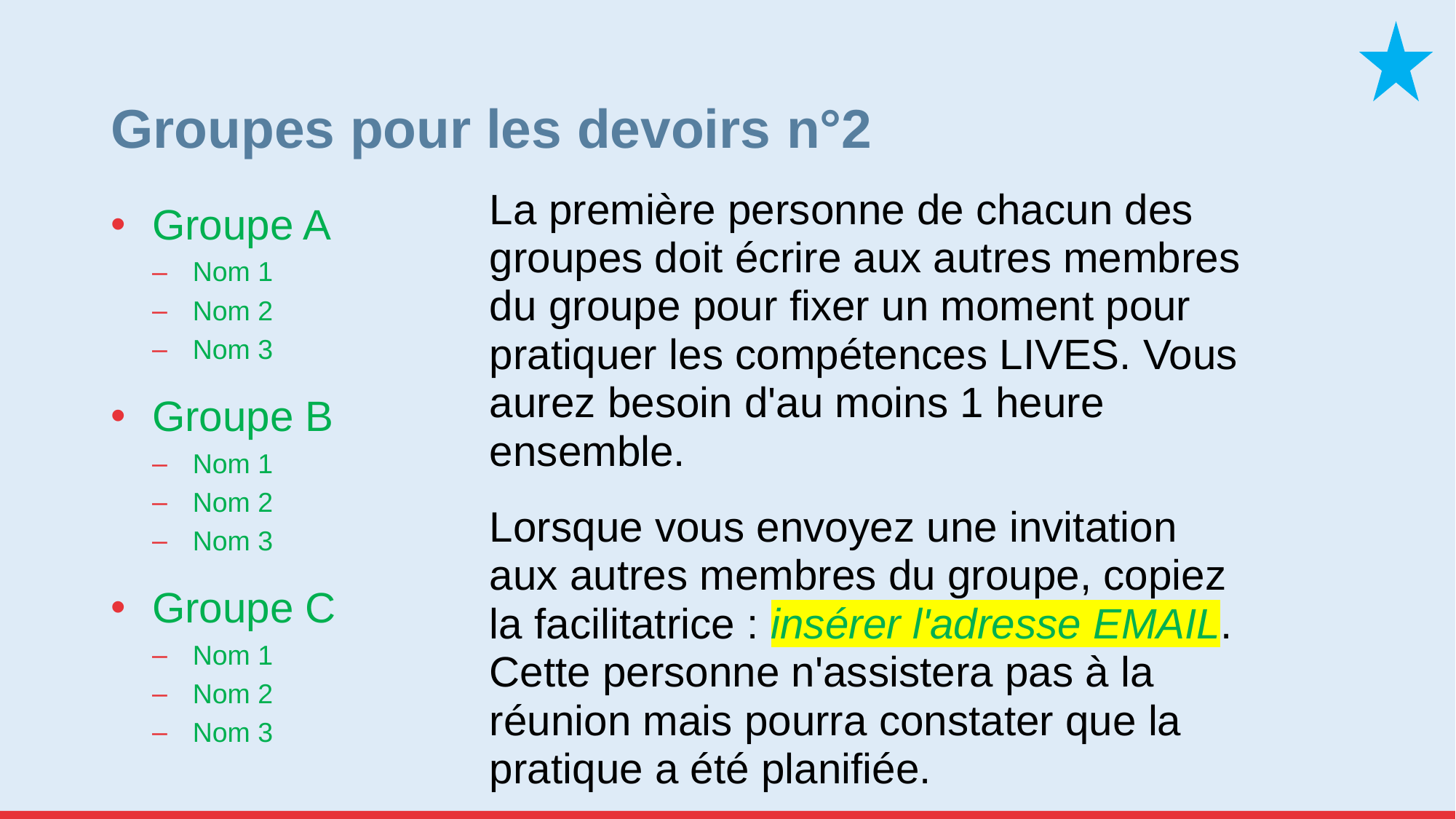

# Groupes pour les devoirs n°2
La première personne de chacun des groupes doit écrire aux autres membres du groupe pour fixer un moment pour pratiquer les compétences LIVES. Vous aurez besoin d'au moins 1 heure ensemble.
Lorsque vous envoyez une invitation aux autres membres du groupe, copiez la facilitatrice : insérer l'adresse EMAIL. Cette personne n'assistera pas à la réunion mais pourra constater que la pratique a été planifiée.

Groupe A
Nom 1
Nom 2
Nom 3
Groupe B
Nom 1
Nom 2
Nom 3
Groupe C
Nom 1
Nom 2
Nom 3